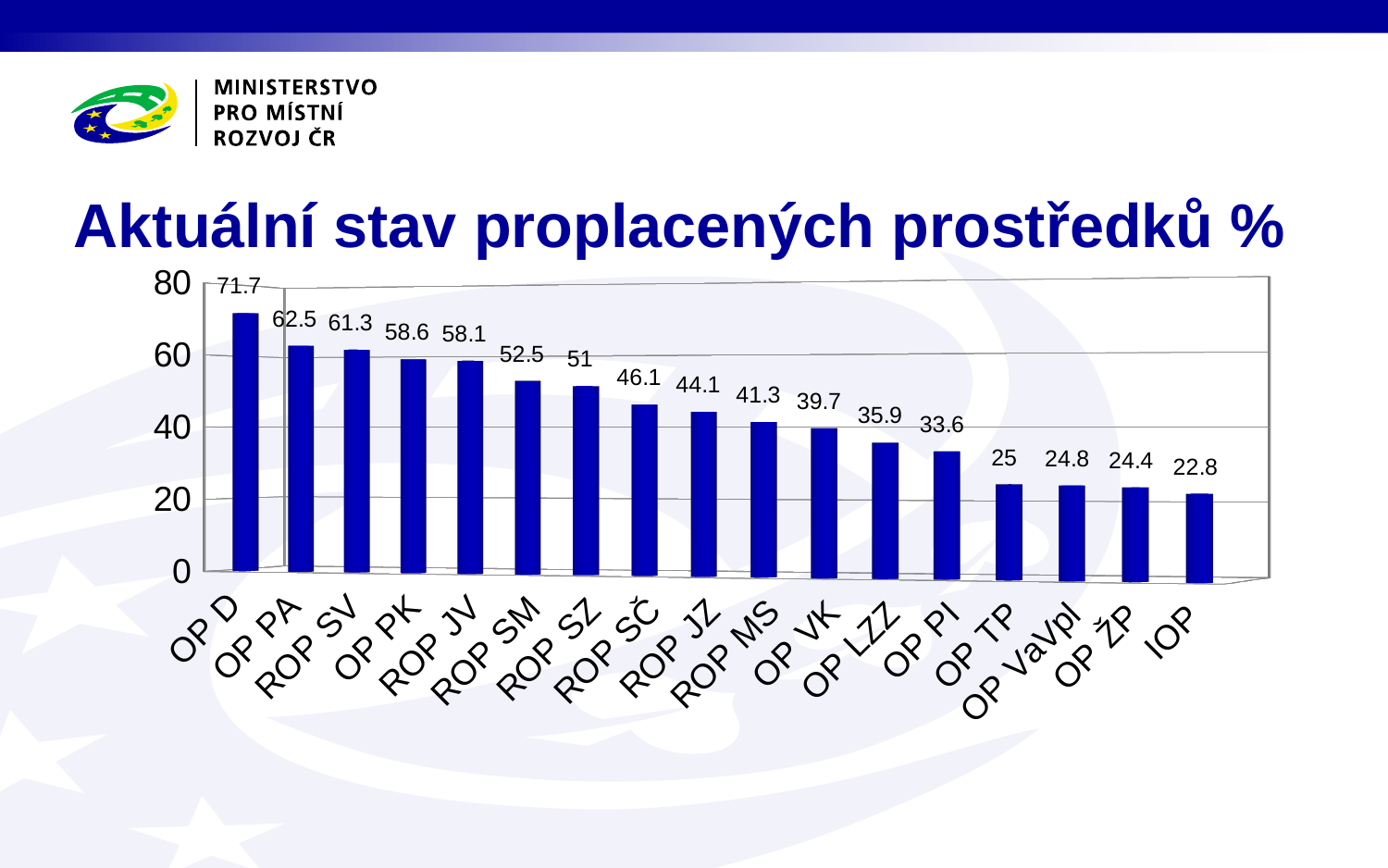

# Aktuální stav proplacených prostředků %

[unsupported chart]